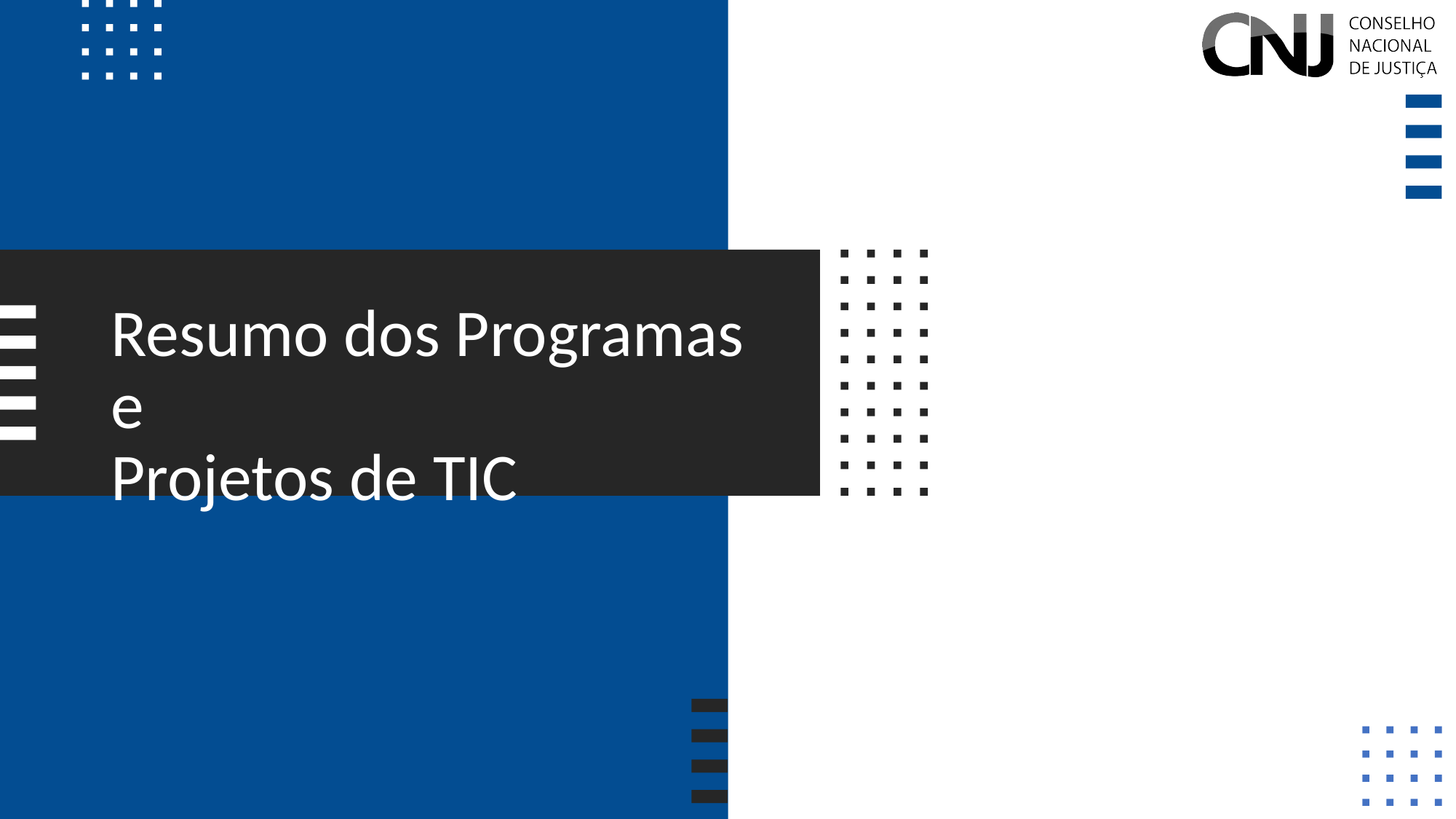

# Resumo dos Programas e Projetos de TIC